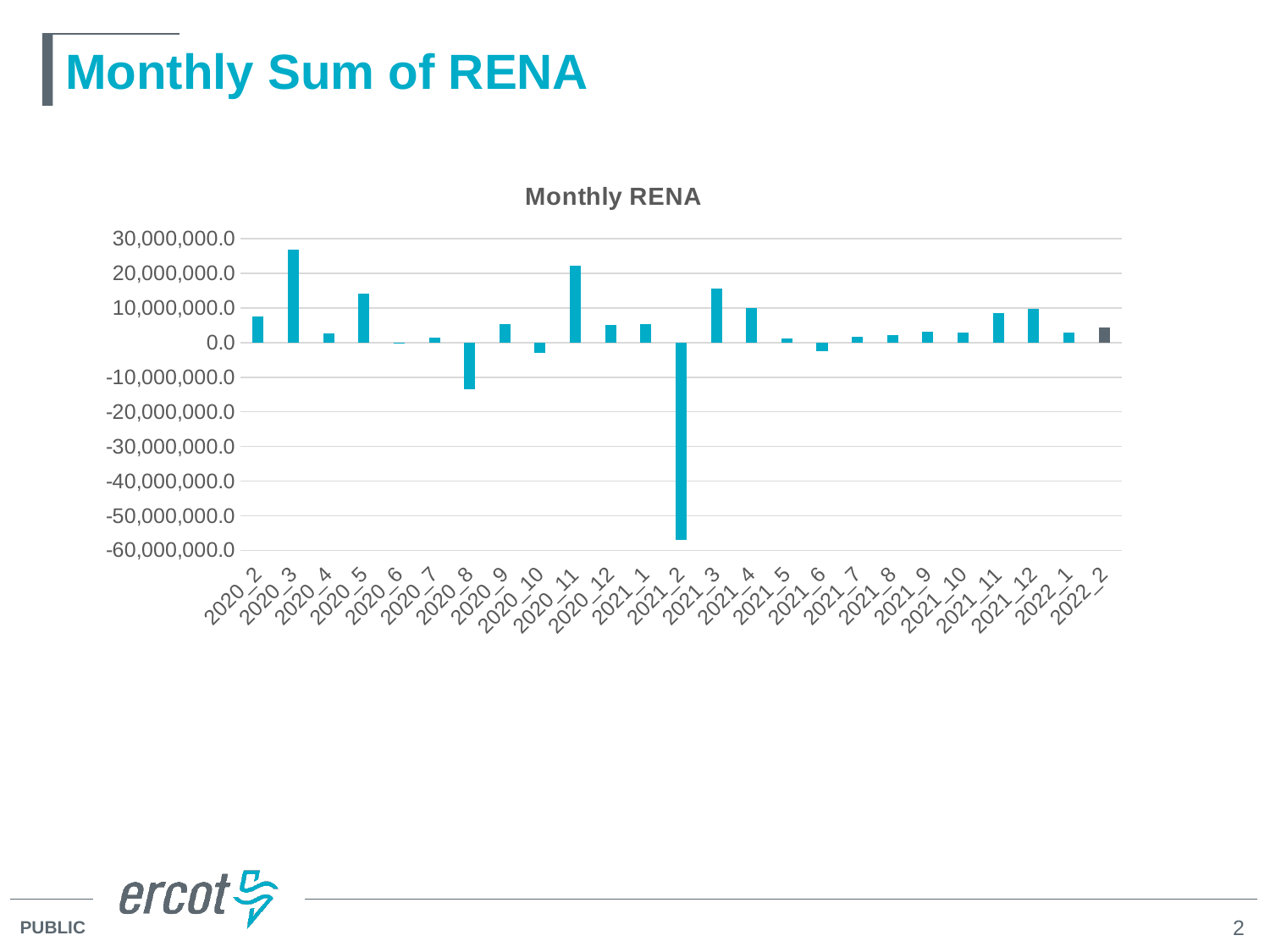

# Monthly Sum of RENA

### Chart: Monthly RENA

| Category | RENA |
|---|---|
| 2020_2 | 7591379.410000002 |
| 2020_3 | 26975003.069999997 |
| 2020_4 | 2782950.2200000007 |
| 2020_5 | 14204605.040000008 |
| 2020_6 | -295501.83 |
| 2020_7 | 1374127.76 |
| 2020_8 | -13329665.04 |
| 2020_9 | 5265833.459999999 |
| 2020_10 | -2876364.1299999994 |
| 2020_11 | 22308654.66 |
| 2020_12 | 5117961.390000001 |
| 2021_1 | 5414406.519999999 |
| 2021_2 | -57004649.330000006 |
| 2021_3 | 15662765.750000004 |
| 2021_4 | 9977037.01 |
| 2021_5 | 1113330.9400000002 |
| 2021_6 | -2344357.119999999 |
| 2021_7 | 1729081.9 |
| 2021_8 | 2069008.2799999996 |
| 2021_9 | 3082125.6600000006 |
| 2021_10 | 2992724.4100000006 |
| 2021_11 | 8578594.219999999 |
| 2021_12 | 9817803.5 |
| 2022_1 | 2936568.9399999995 |
| 2022_2 | 4447274.949999999 |